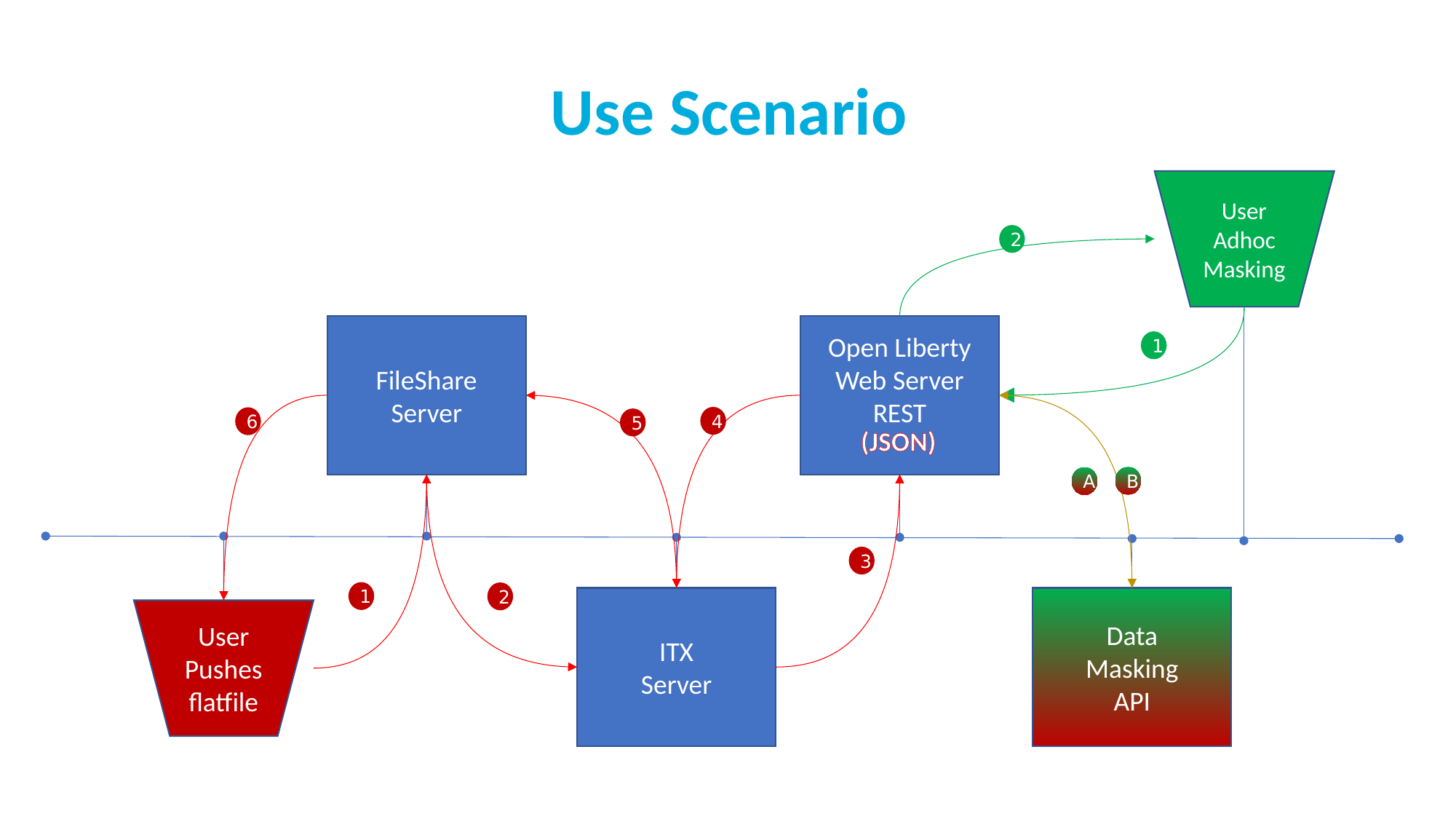

# Use Scenario
User
Adhoc
Masking
2
FileShare
Server
Open Liberty
Web Server
REST

1
4
6
5
(JSON)
B
A
3
1
2
UMASK / DPU
Data
Masking
API
ITX
Server
User Pushes flatfile